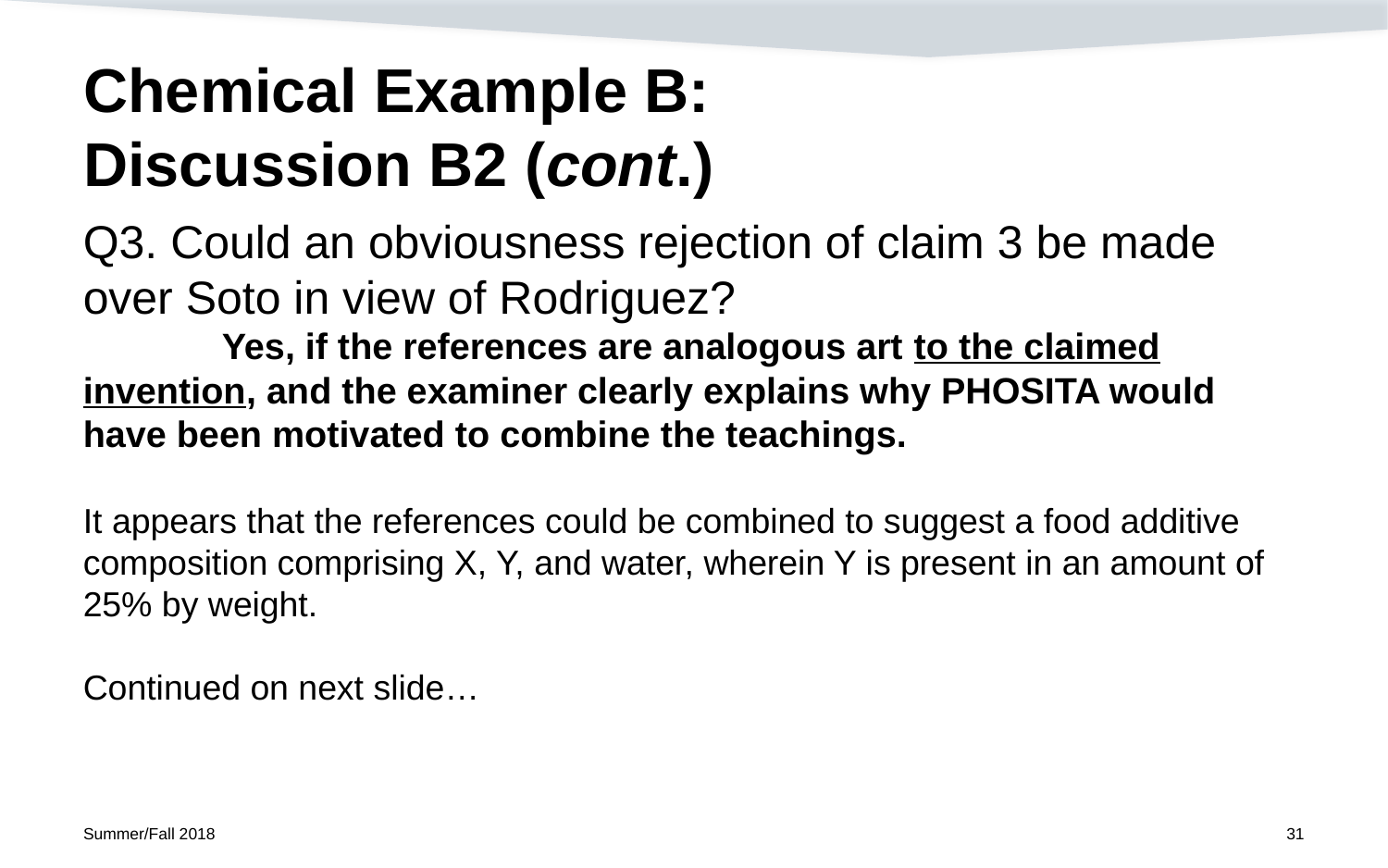

# Chemical Example B: Discussion B2 (cont.)
Q3. Could an obviousness rejection of claim 3 be made over Soto in view of Rodriguez?
	Yes, if the references are analogous art to the claimed invention, and the examiner clearly explains why PHOSITA would have been motivated to combine the teachings.

It appears that the references could be combined to suggest a food additive composition comprising X, Y, and water, wherein Y is present in an amount of 25% by weight.

Continued on next slide…

Summer/Fall 2018
31